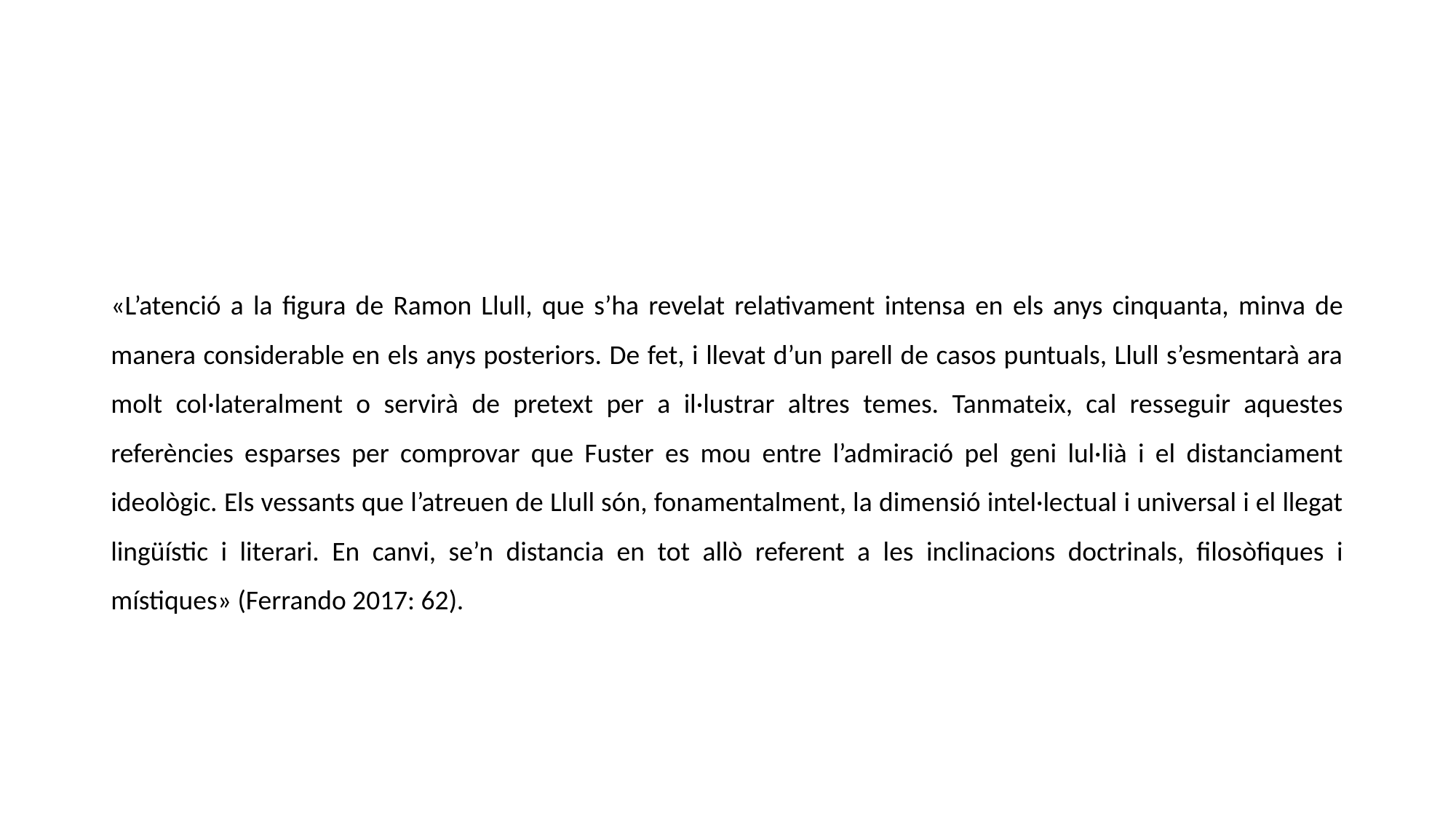

#

«L’atenció a la figura de Ramon Llull, que s’ha revelat relativament intensa en els anys cinquanta, minva de manera considerable en els anys posteriors. De fet, i llevat d’un parell de casos puntuals, Llull s’esmentarà ara molt col·lateralment o servirà de pretext per a il·lustrar altres temes. Tanmateix, cal resseguir aquestes referències esparses per comprovar que Fuster es mou entre l’admiració pel geni lul·lià i el distanciament ideològic. Els vessants que l’atreuen de Llull són, fonamentalment, la dimensió intel·lectual i universal i el llegat lingüístic i literari. En canvi, se’n distancia en tot allò referent a les inclinacions doctrinals, filosòfiques i místiques» (Ferrando 2017: 62).